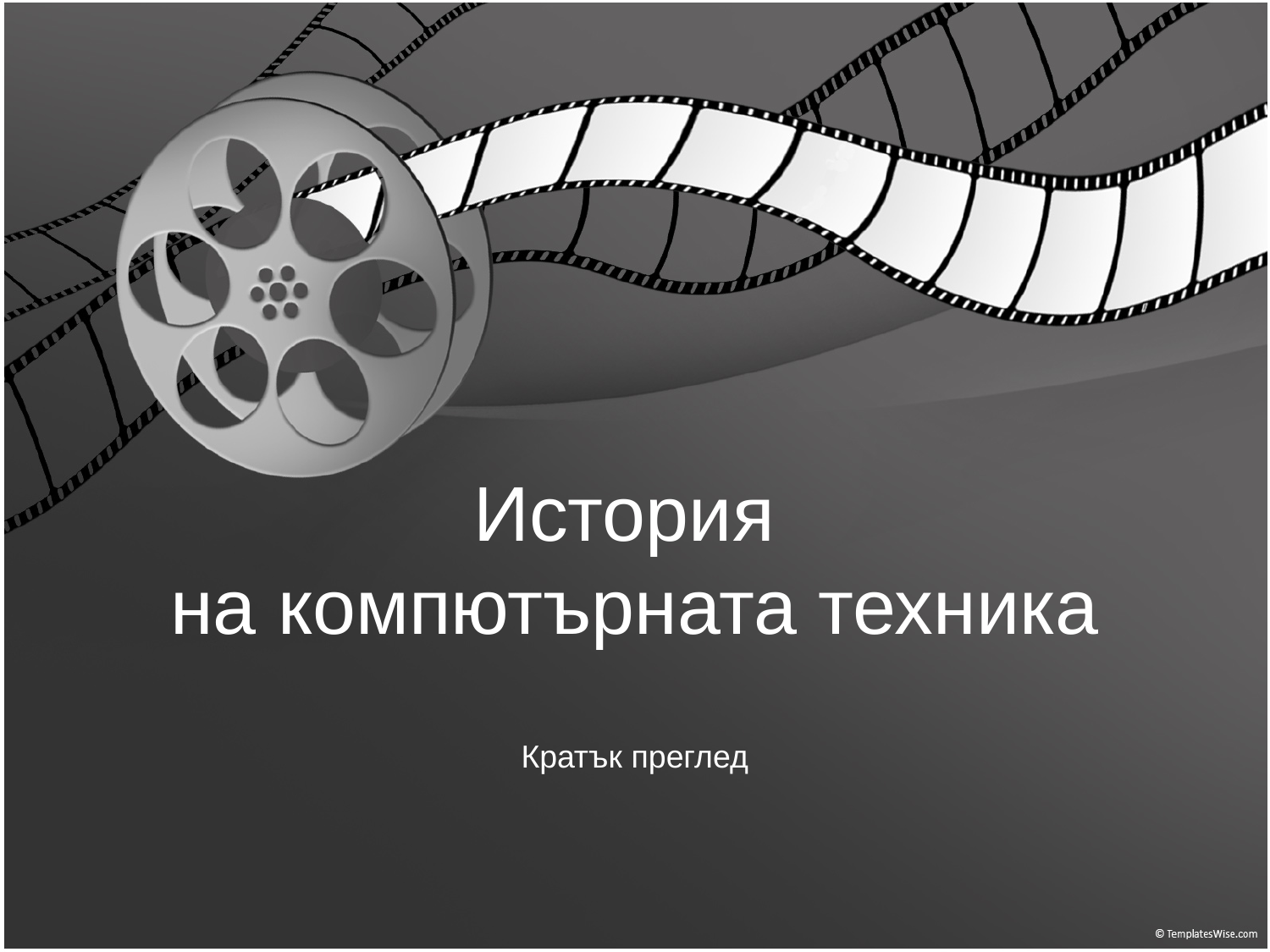

# История на компютърната техника
Кратък преглед